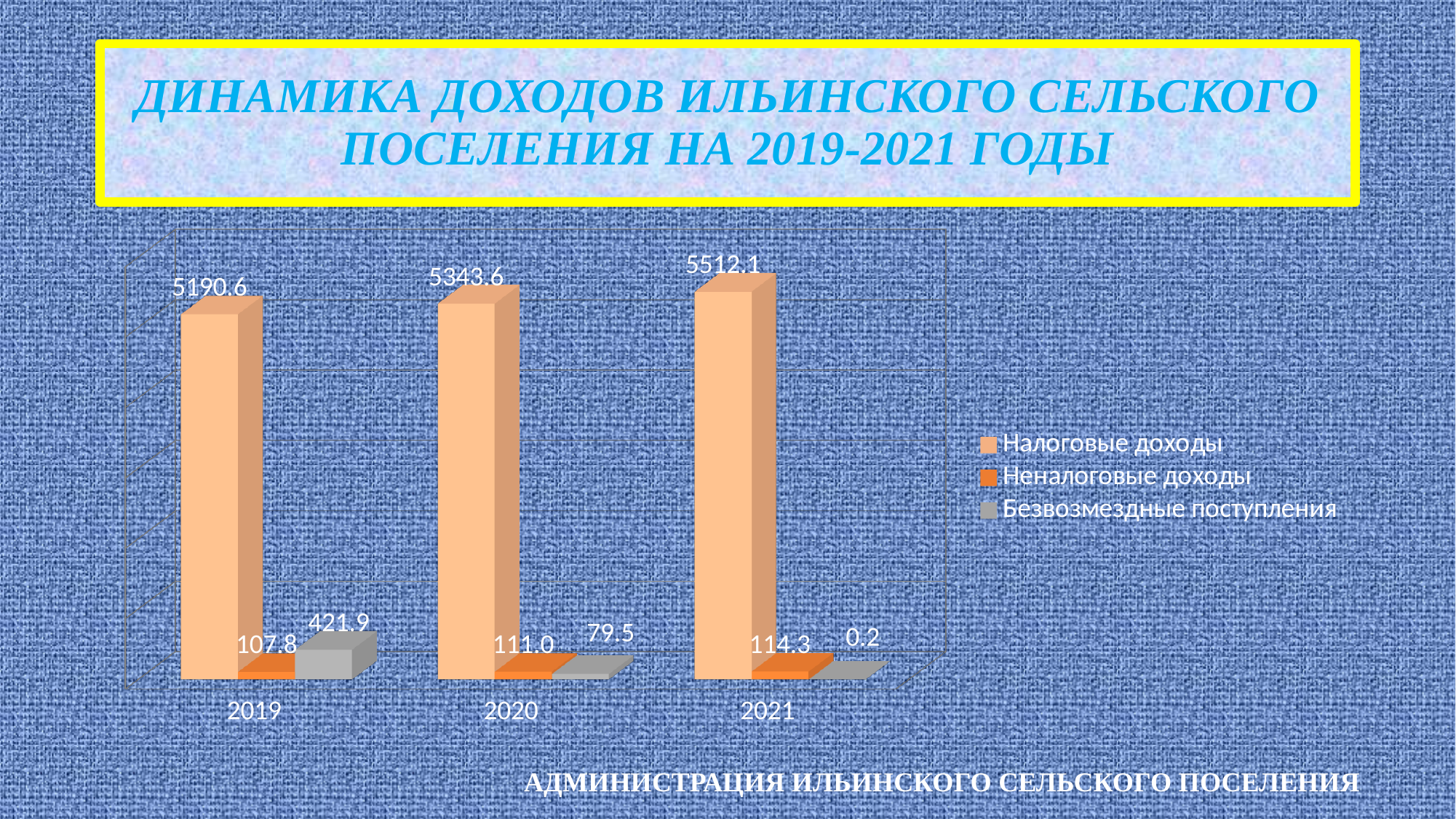

# ДИНАМИКА ДОХОДОВ ИЛЬИНСКОГО СЕЛЬСКОГО ПОСЕЛЕНИЯ НА 2019-2021 ГОДЫ

[unsupported chart]

АДМИНИСТРАЦИЯ ИЛЬИНСКОГО СЕЛЬСКОГО ПОСЕЛЕНИЯ